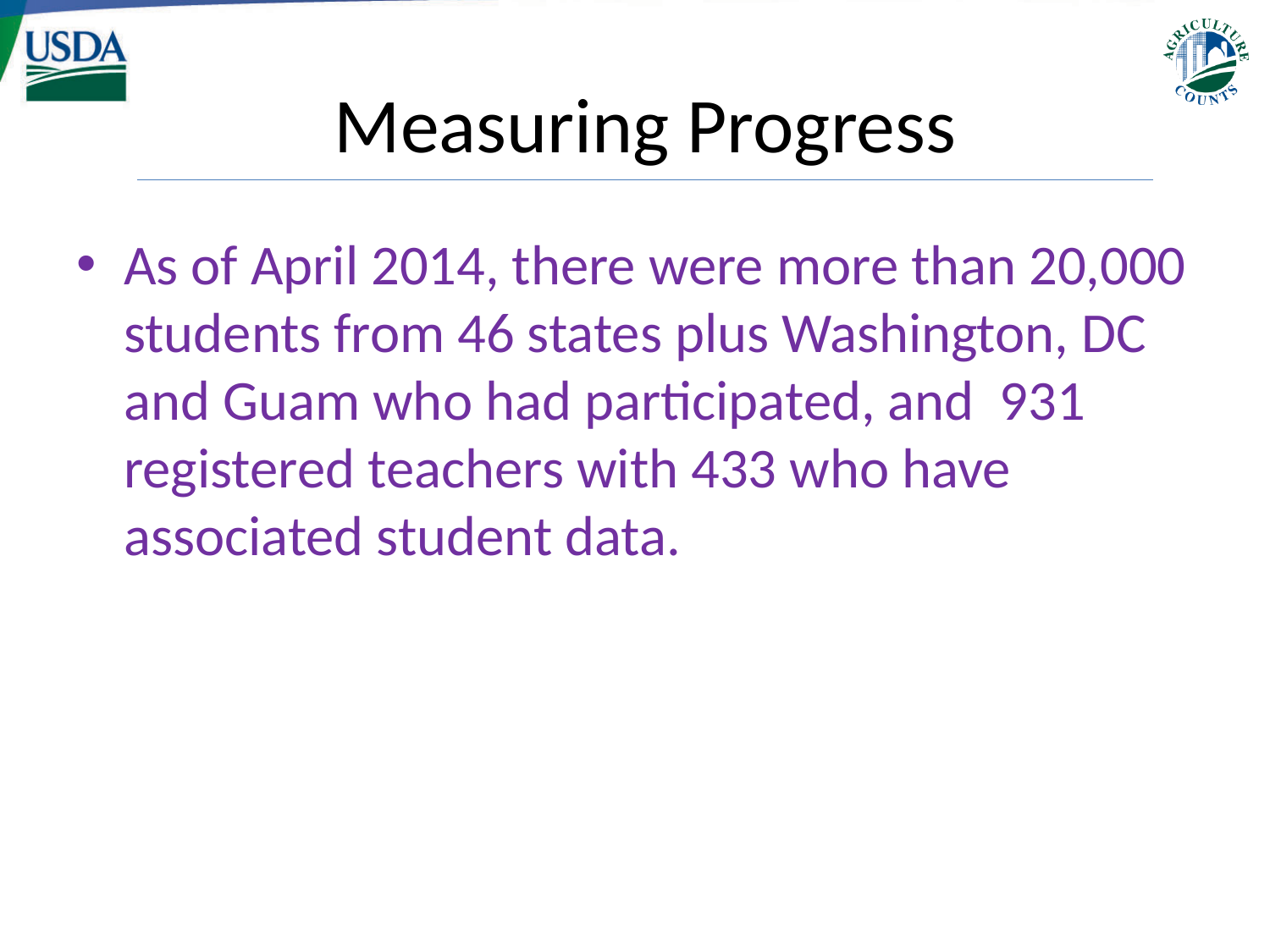

# Measuring Progress
As of April 2014, there were more than 20,000 students from 46 states plus Washington, DC and Guam who had participated, and  931 registered teachers with 433 who have associated student data.